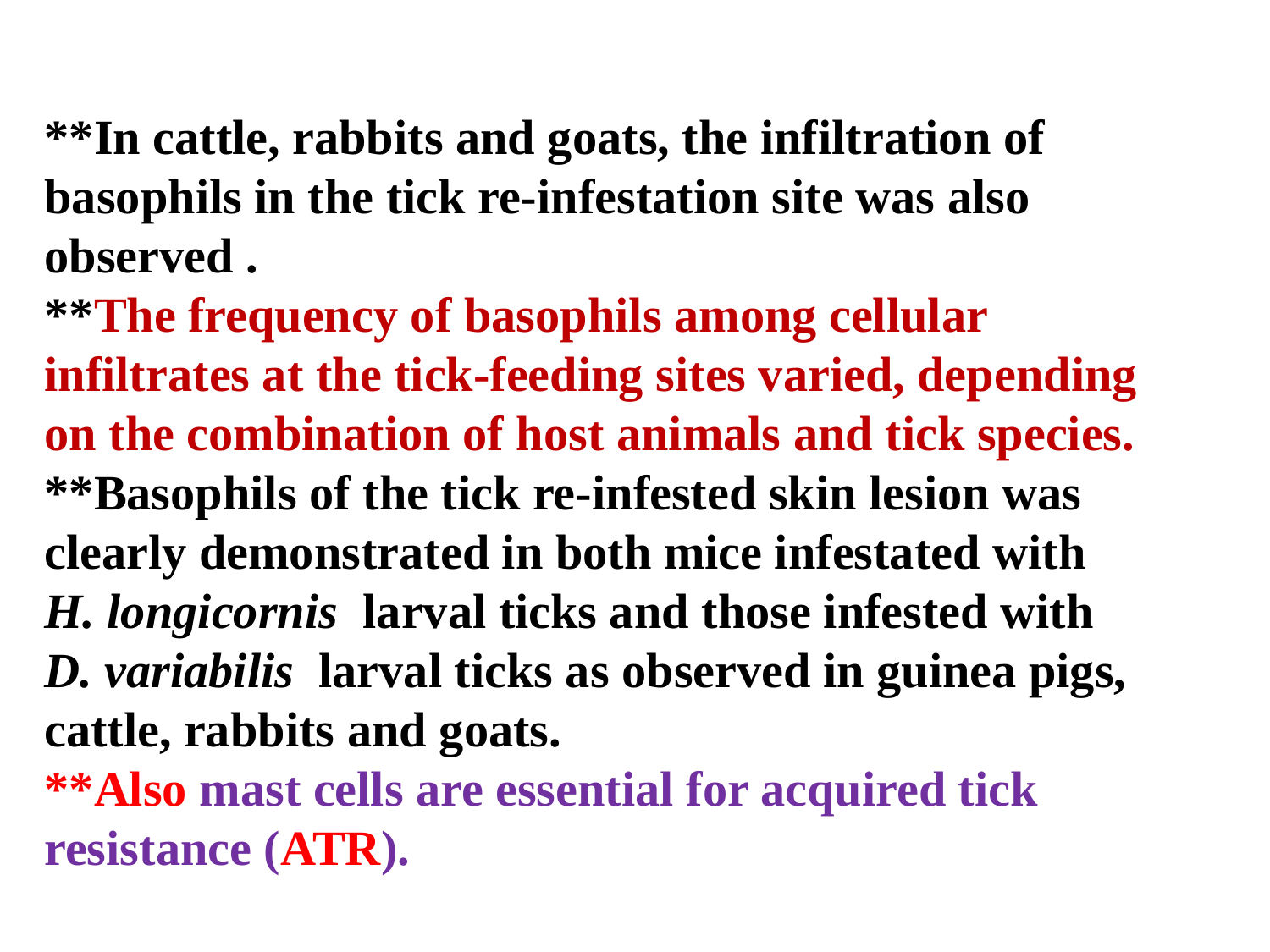

**In cattle, rabbits and goats, the infiltration of basophils in the tick re-infestation site was also observed .
**The frequency of basophils among cellular infiltrates at the tick-feeding sites varied, depending on the combination of host animals and tick species.
**Basophils of the tick re-infested skin lesion was clearly demonstrated in both mice infestated with
H. longicornis  larval ticks and those infested with
D. variabilis  larval ticks as observed in guinea pigs, cattle, rabbits and goats.
**Also mast cells are essential for acquired tick resistance (ATR).